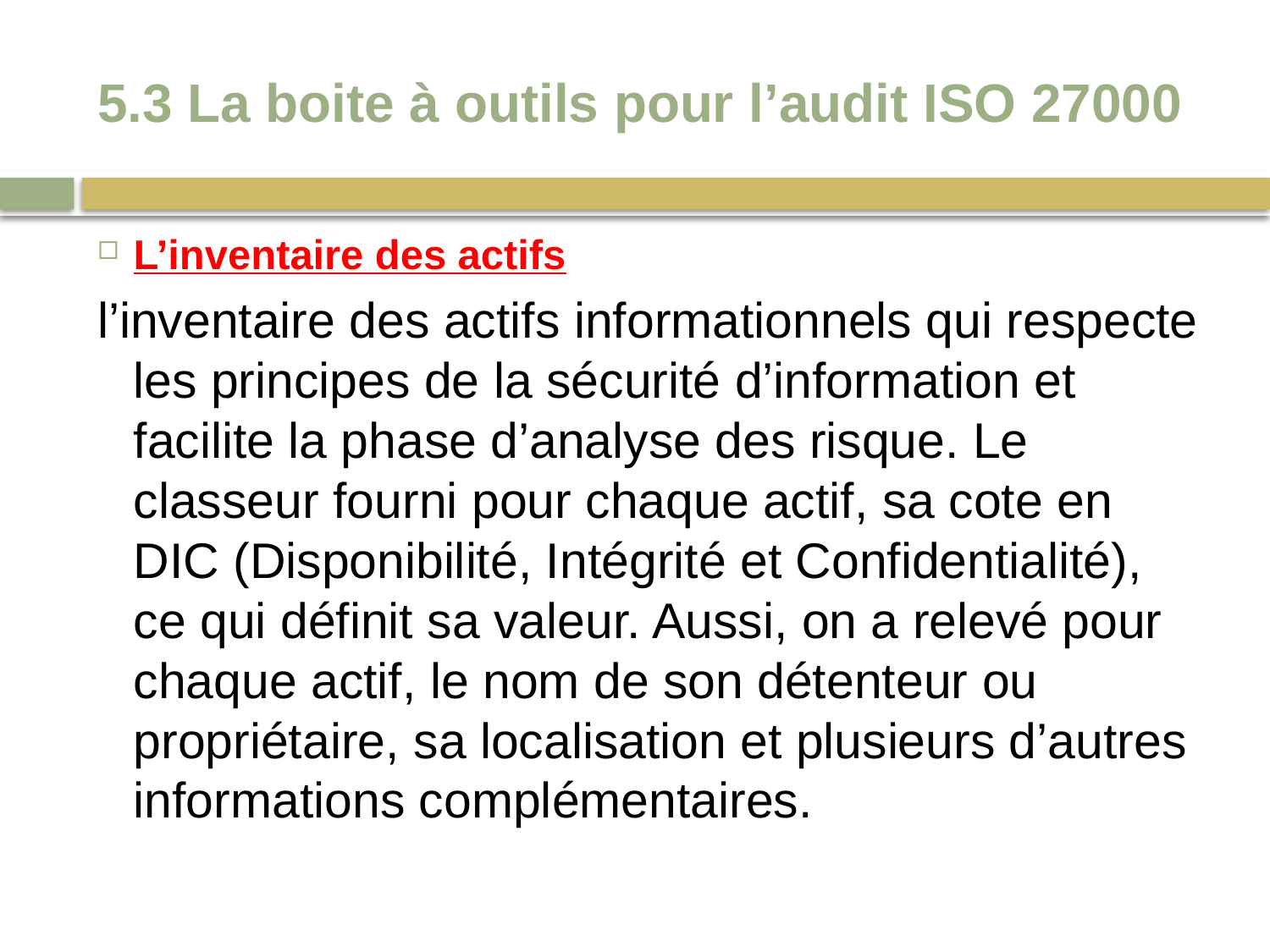

# 5.3 La boite à outils pour l’audit ISO 27000
L’inventaire des actifs
l’inventaire des actifs informationnels qui respecte les principes de la sécurité d’information et facilite la phase d’analyse des risque. Le classeur fourni pour chaque actif, sa cote en DIC (Disponibilité, Intégrité et Confidentialité), ce qui définit sa valeur. Aussi, on a relevé pour chaque actif, le nom de son détenteur ou propriétaire, sa localisation et plusieurs d’autres informations complémentaires.